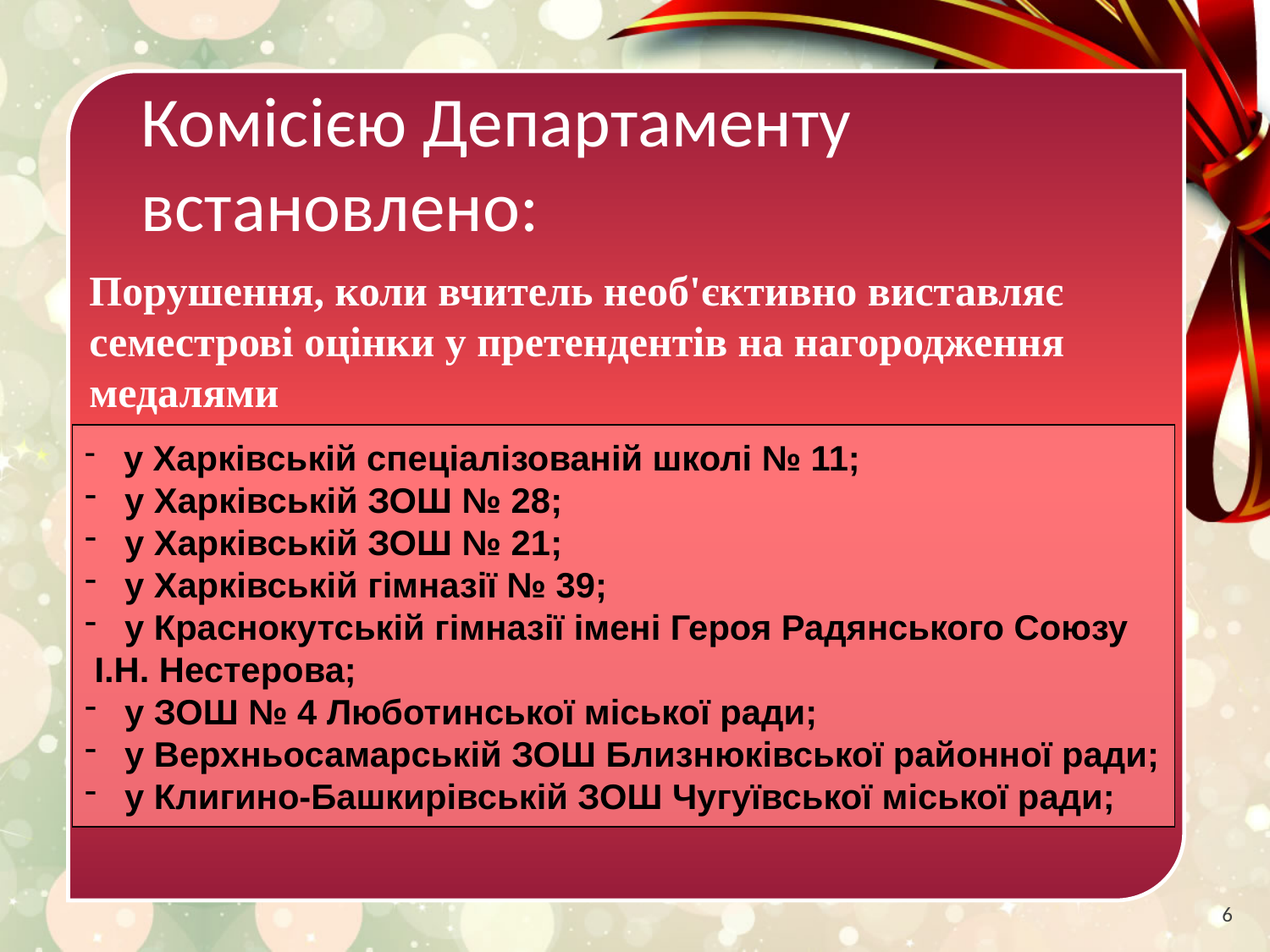

Комісією Департаменту встановлено:

Порушення, коли вчитель необ'єктивно виставляє семестрові оцінки у претендентів на нагородження медалями
 у Харківській спеціалізованій школі № 11;
 у Харківській ЗОШ № 28;
 у Харківській ЗОШ № 21;
 у Харківській гімназії № 39;
 у Краснокутській гімназії імені Героя Радянського Союзу
 І.Н. Нестерова;
 у ЗОШ № 4 Люботинської міської ради;
 у Верхньосамарській ЗОШ Близнюківської районної ради;
 у Клигино-Башкирівській ЗОШ Чугуївської міської ради;
6